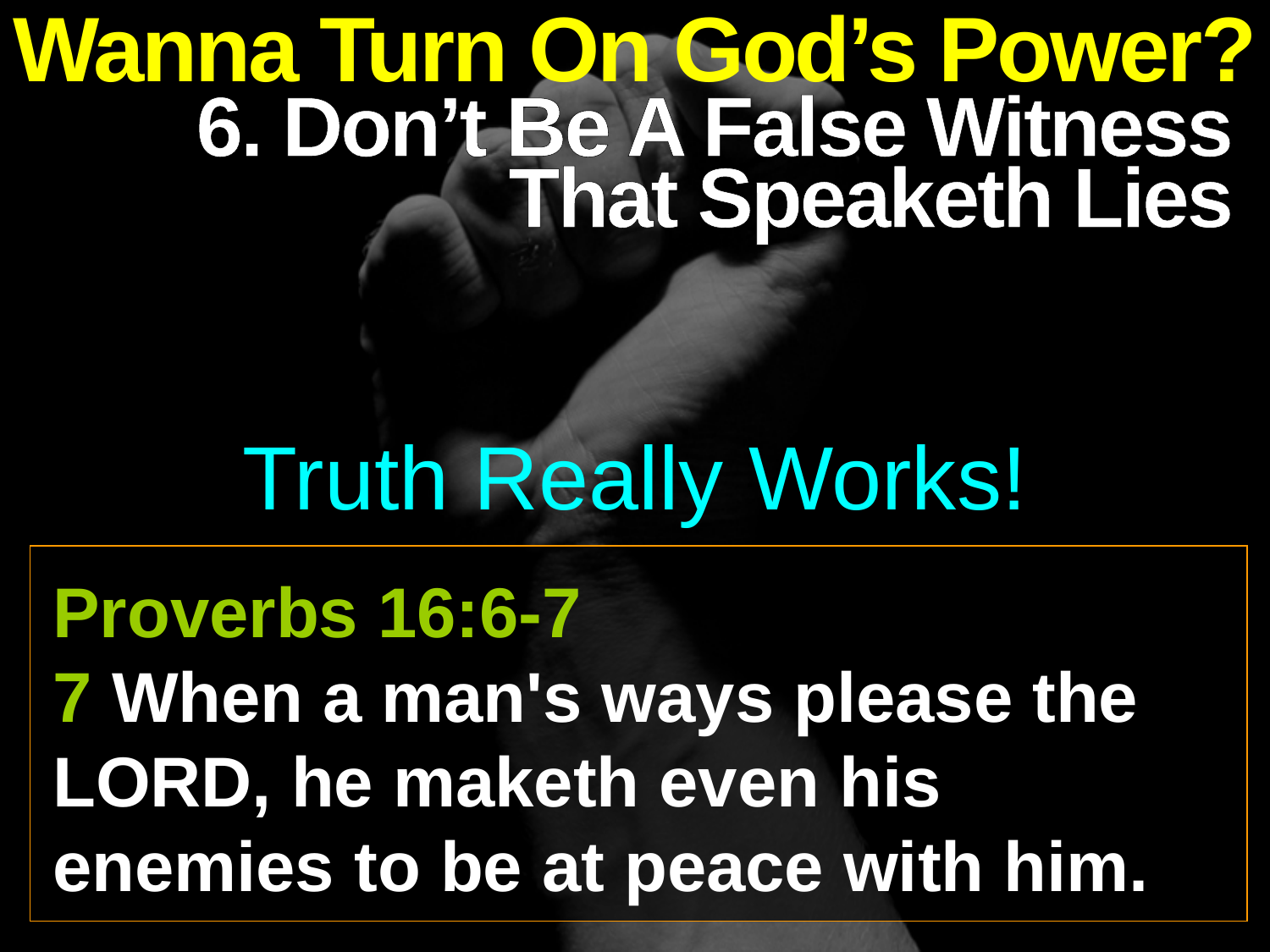

Wanna Turn On God’s Power?
6. Don’t Be A False Witness
That Speaketh Lies
Truth Really Works!

Proverbs 16:6-7
7 When a man's ways please the LORD, he maketh even his enemies to be at peace with him.